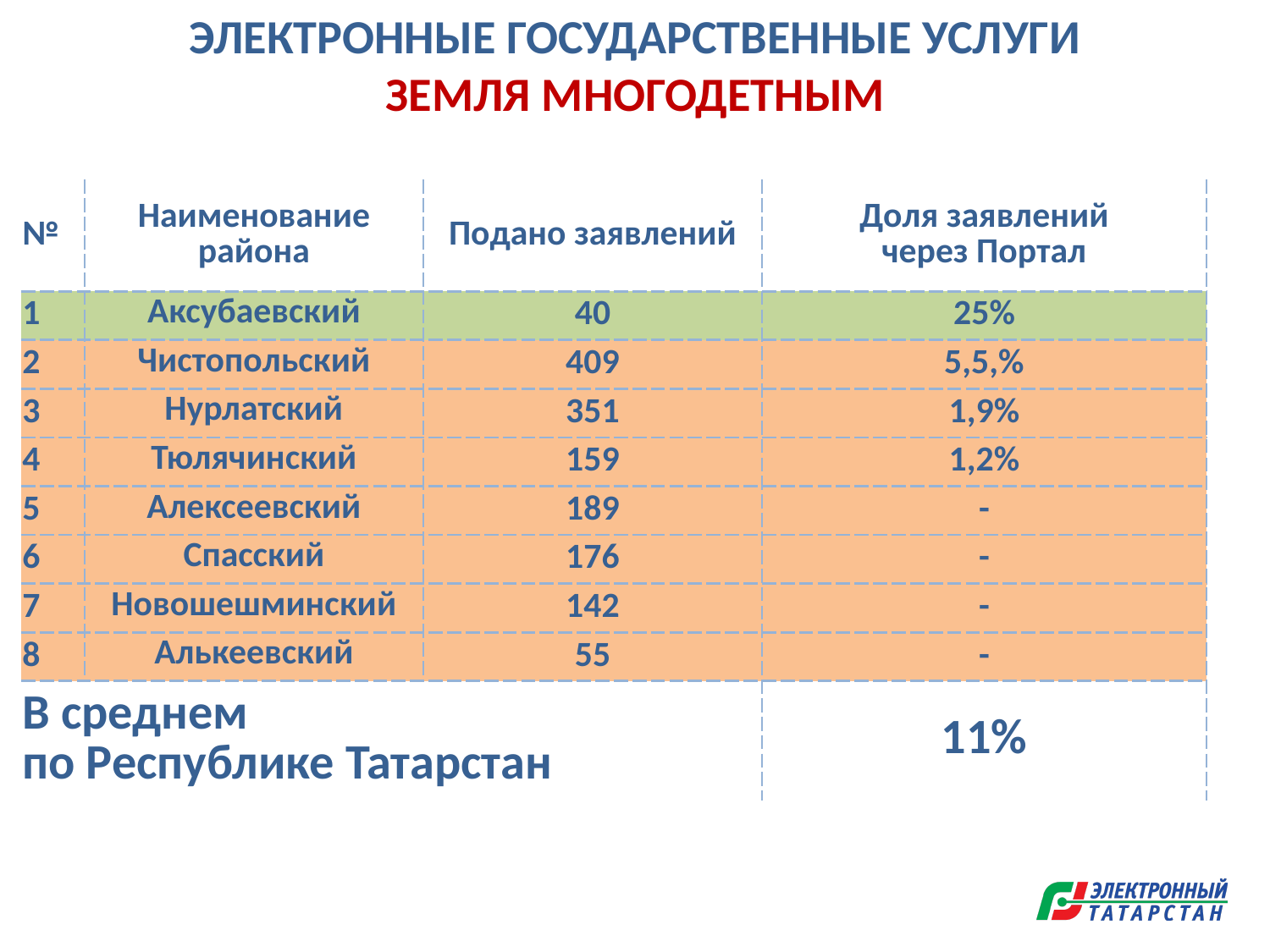

ЭЛЕКТРОННЫЕ ГОСУДАРСТВЕННЫЕ УСЛУГИ
ЗЕМЛЯ МНОГОДЕТНЫМ
| № | Наименование района | Подано заявлений | Доля заявлений через Портал |
| --- | --- | --- | --- |
| 1 | Аксубаевский | 40 | 25% |
| 2 | Чистопольский | 409 | 5,5,% |
| 3 | Нурлатский | 351 | 1,9% |
| 4 | Тюлячинский | 159 | 1,2% |
| 5 | Алексеевский | 189 | - |
| 6 | Спасский | 176 | - |
| 7 | Новошешминский | 142 | - |
| 8 | Алькеевский | 55 | - |
| В среднем по Республике Татарстан |  |  | 11% |